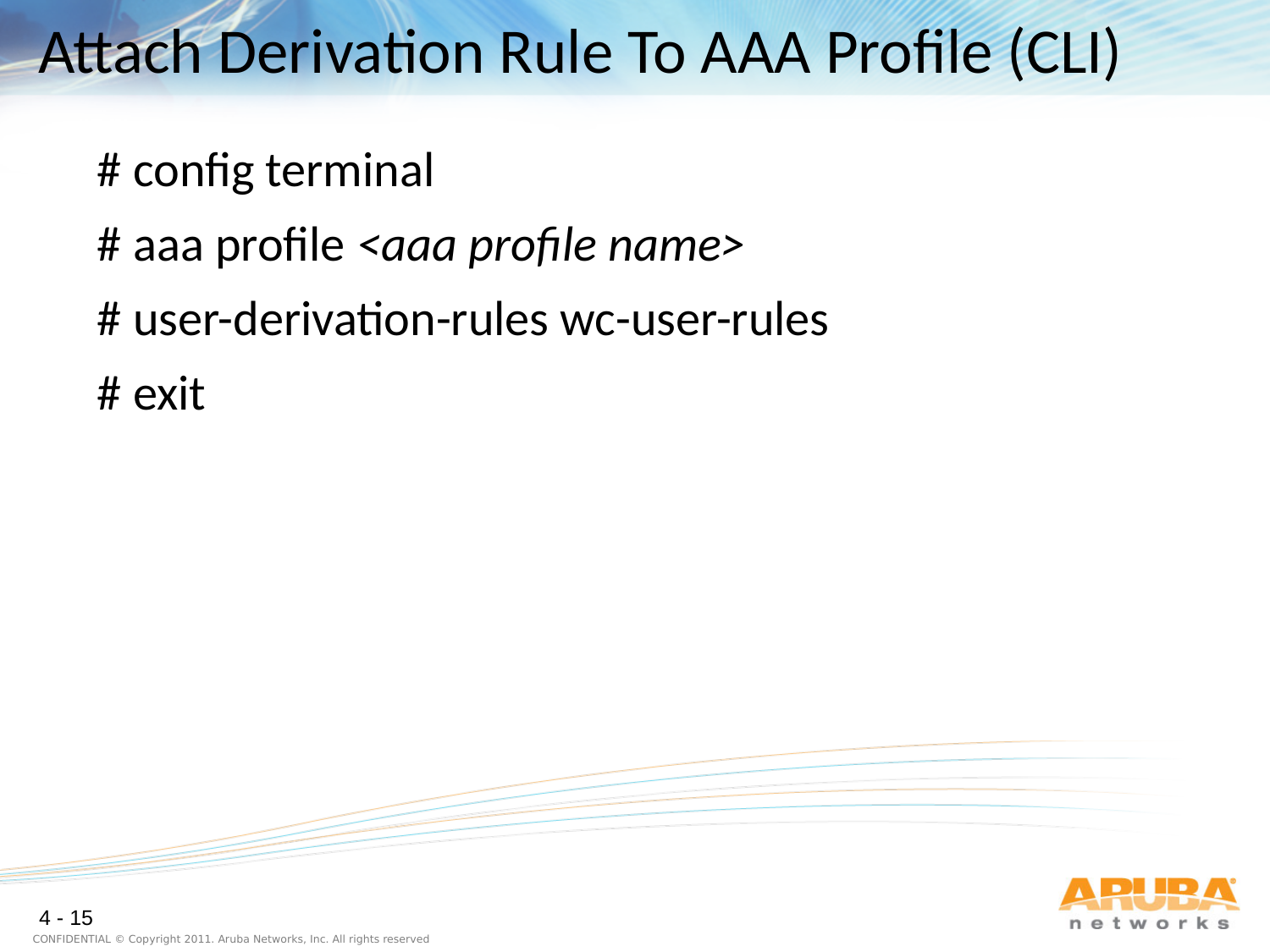

# Attach Derivation Rule To AAA Profile (CLI)
# config terminal
# aaa profile <aaa profile name>
# user-derivation-rules wc-user-rules
# exit